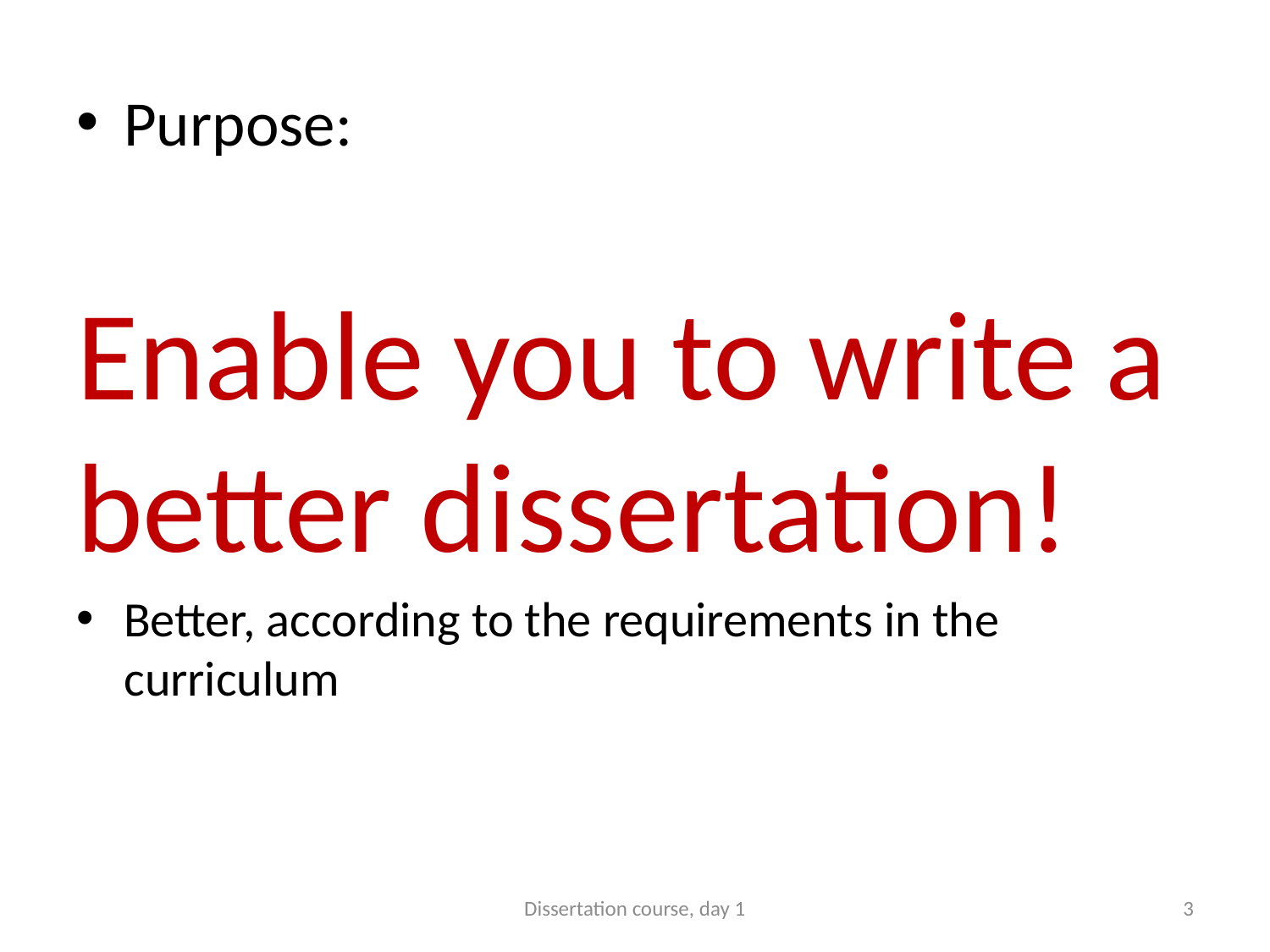

Purpose:

Enable you to write a better dissertation!
Better, according to the requirements in the curriculum
Dissertation course, day 1
3